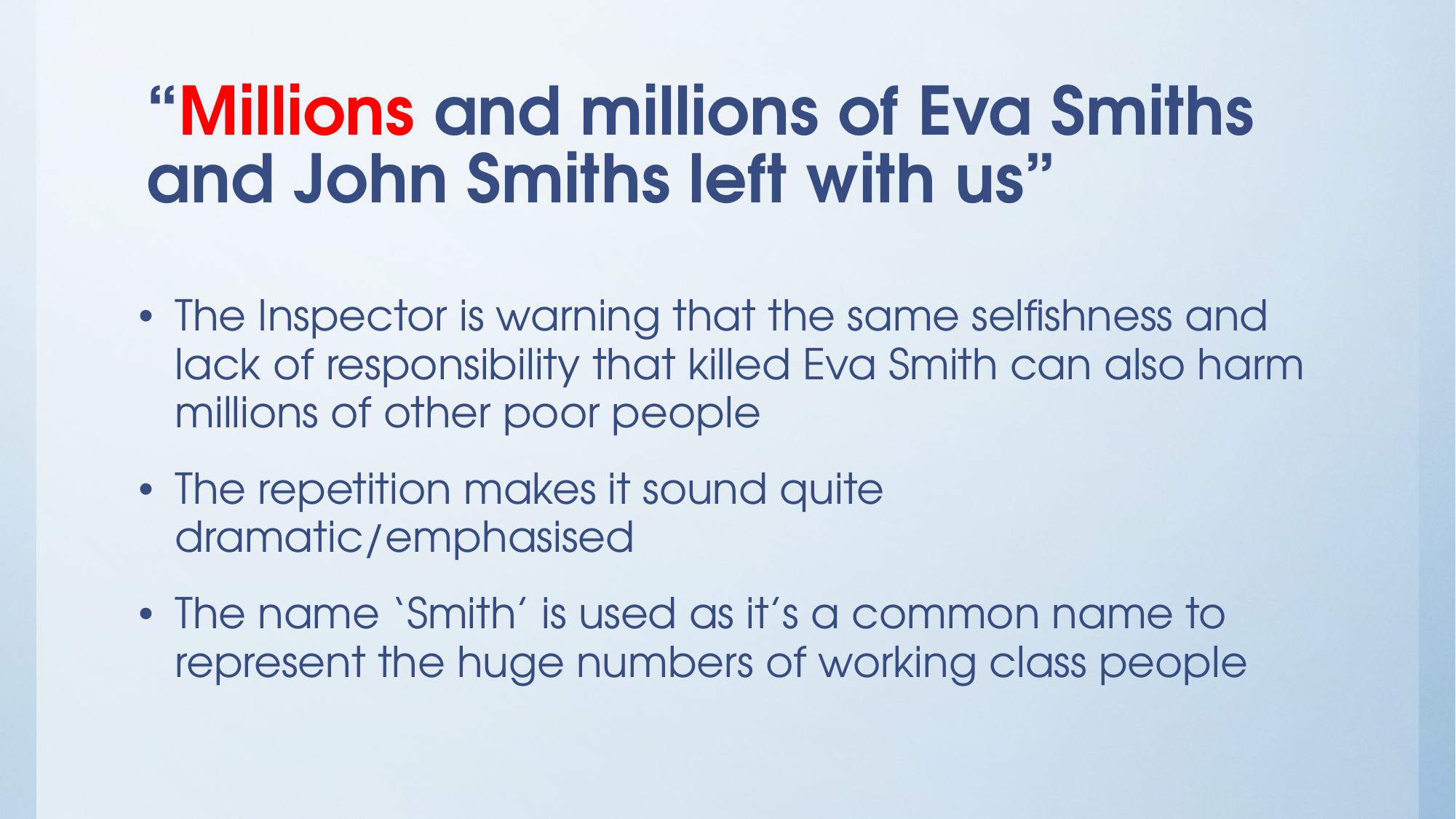

# “Millions and millions of Eva Smiths and John Smiths left with us”
The Inspector is warning that the same selfishness and lack of responsibility that killed Eva Smith can also harm millions of other poor people
The repetition makes it sound quite dramatic/emphasised
The name ‘Smith’ is used as it’s a common name to represent the huge numbers of working class people